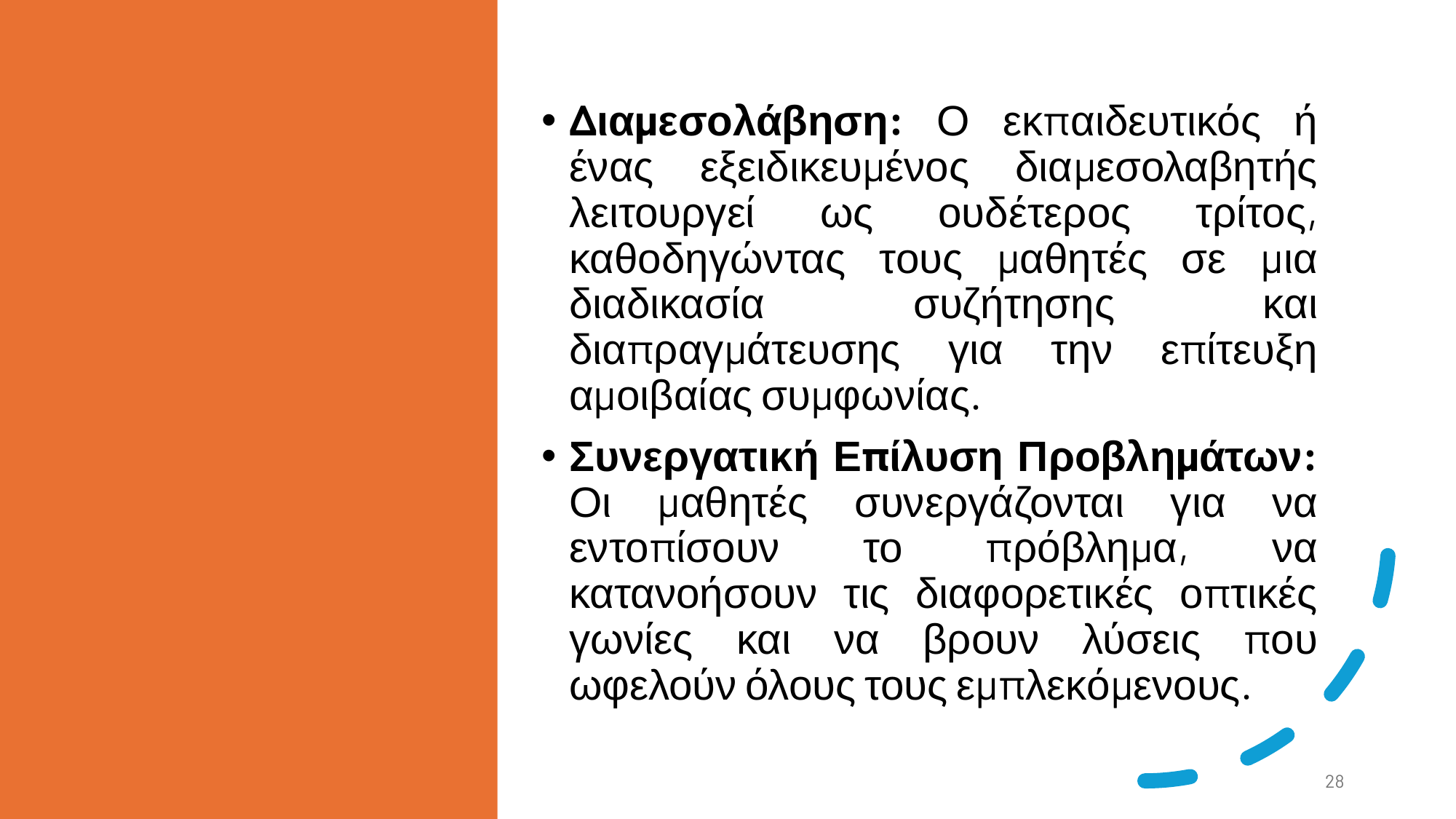

Διαμεσολάβηση: Ο εκπαιδευτικός ή ένας εξειδικευμένος διαμεσολαβητής λειτουργεί ως ουδέτερος τρίτος, καθοδηγώντας τους μαθητές σε μια διαδικασία συζήτησης και διαπραγμάτευσης για την επίτευξη αμοιβαίας συμφωνίας.
Συνεργατική Επίλυση Προβλημάτων: Οι μαθητές συνεργάζονται για να εντοπίσουν το πρόβλημα, να κατανοήσουν τις διαφορετικές οπτικές γωνίες και να βρουν λύσεις που ωφελούν όλους τους εμπλεκόμενους.

28